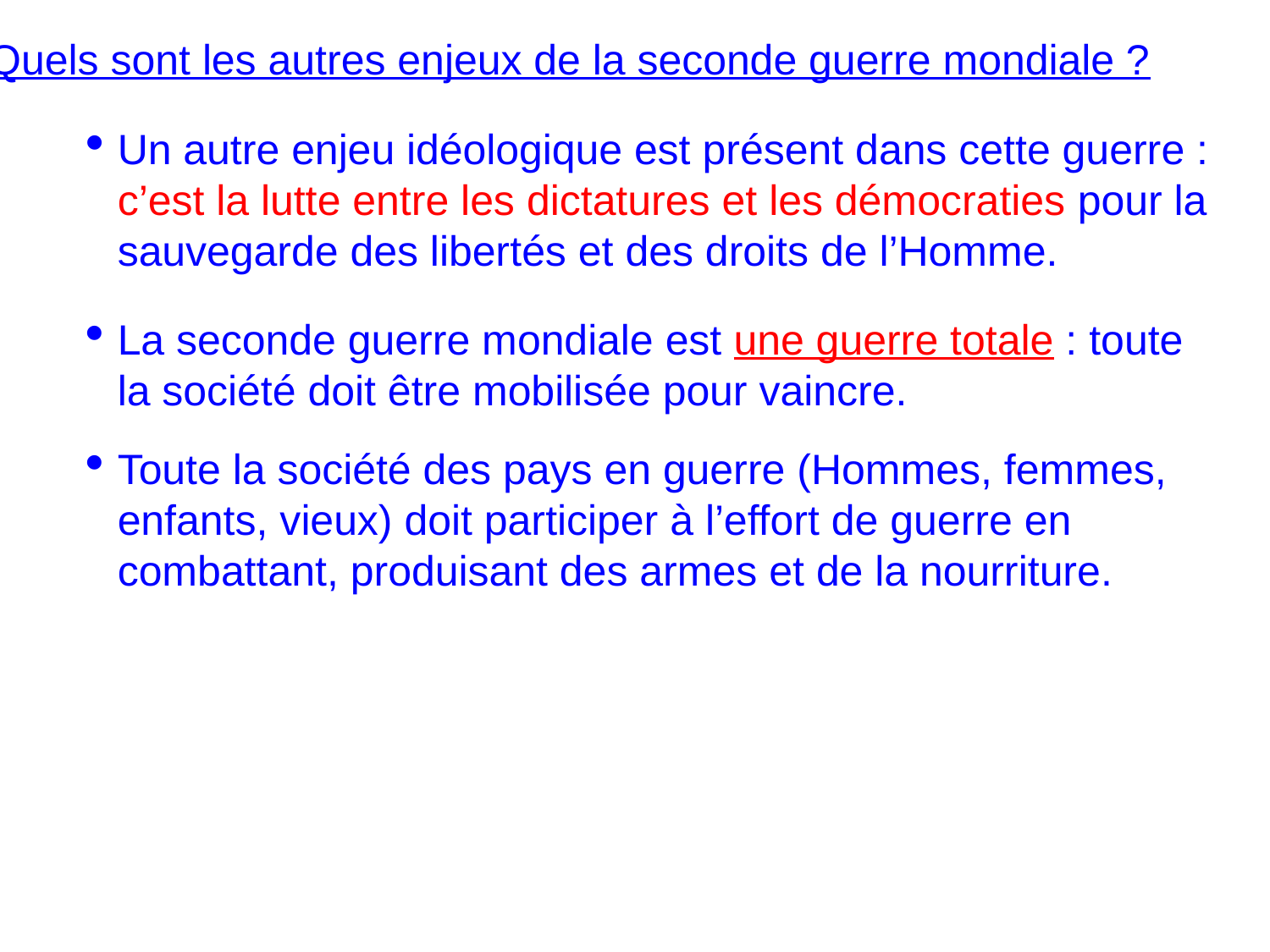

2. Quels sont les autres enjeux de la seconde guerre mondiale ?
Un autre enjeu idéologique est présent dans cette guerre : c’est la lutte entre les dictatures et les démocraties pour la sauvegarde des libertés et des droits de l’Homme.
La seconde guerre mondiale est une guerre totale : toute la société doit être mobilisée pour vaincre.
Toute la société des pays en guerre (Hommes, femmes, enfants, vieux) doit participer à l’effort de guerre en combattant, produisant des armes et de la nourriture.